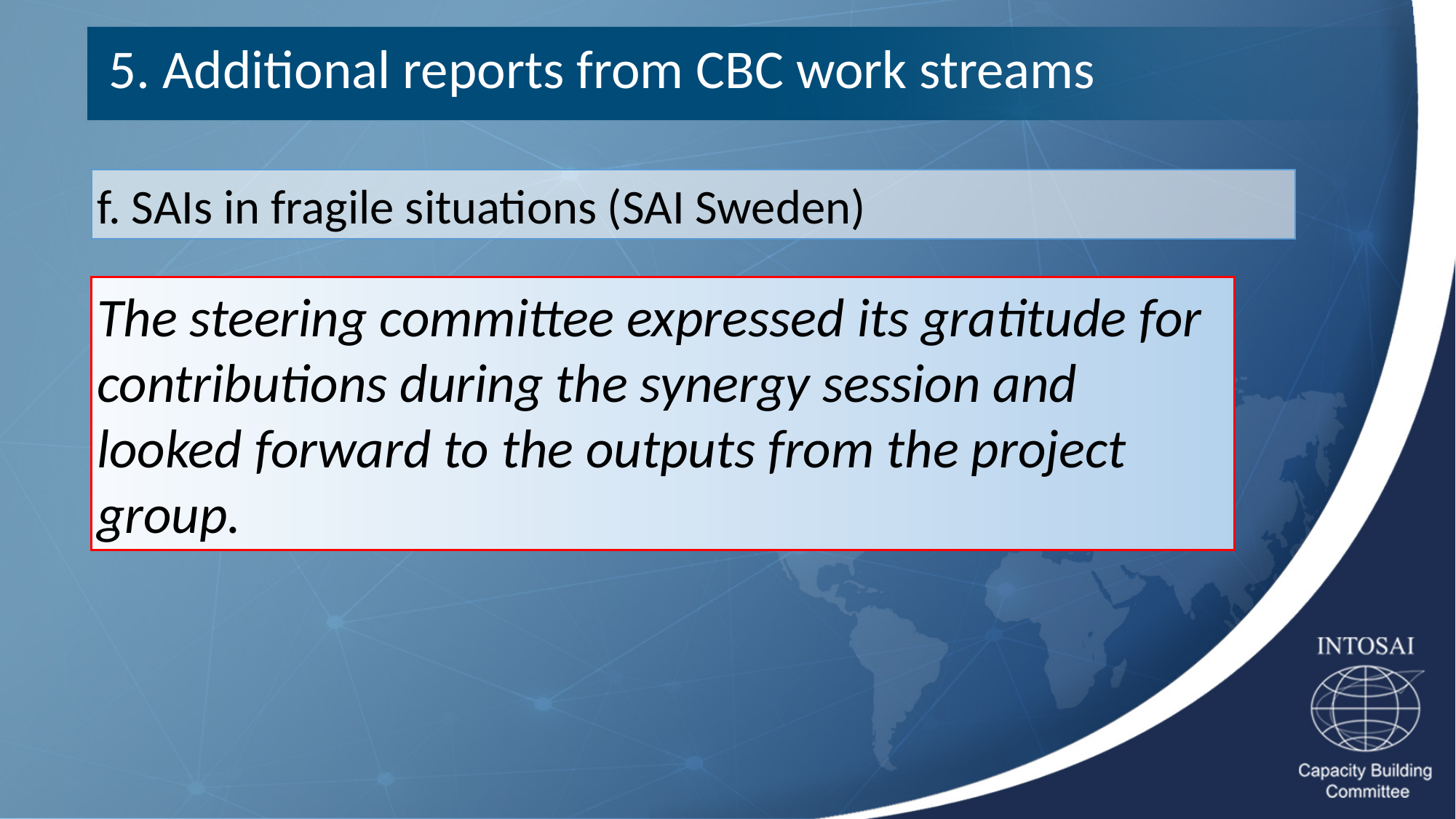

5. Additional reports from CBC work streams
f. SAIs in fragile situations (SAI Sweden)
The steering committee expressed its gratitude for  contributions during the synergy session and looked forward to the outputs from the project group.